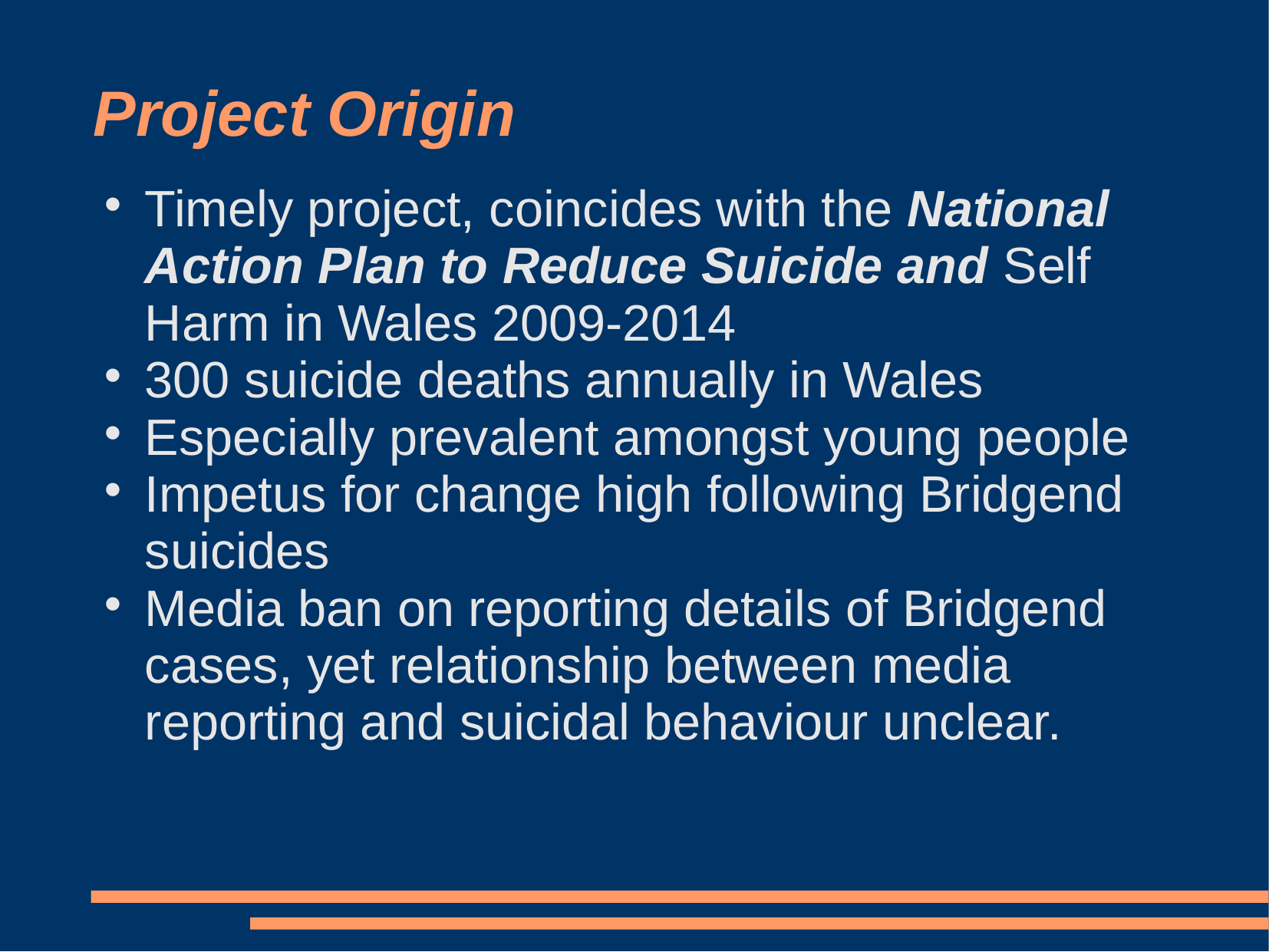

# Project Origin
Timely project, coincides with the National Action Plan to Reduce Suicide and Self Harm in Wales 2009-2014
300 suicide deaths annually in Wales
Especially prevalent amongst young people
Impetus for change high following Bridgend suicides
Media ban on reporting details of Bridgend cases, yet relationship between media reporting and suicidal behaviour unclear.